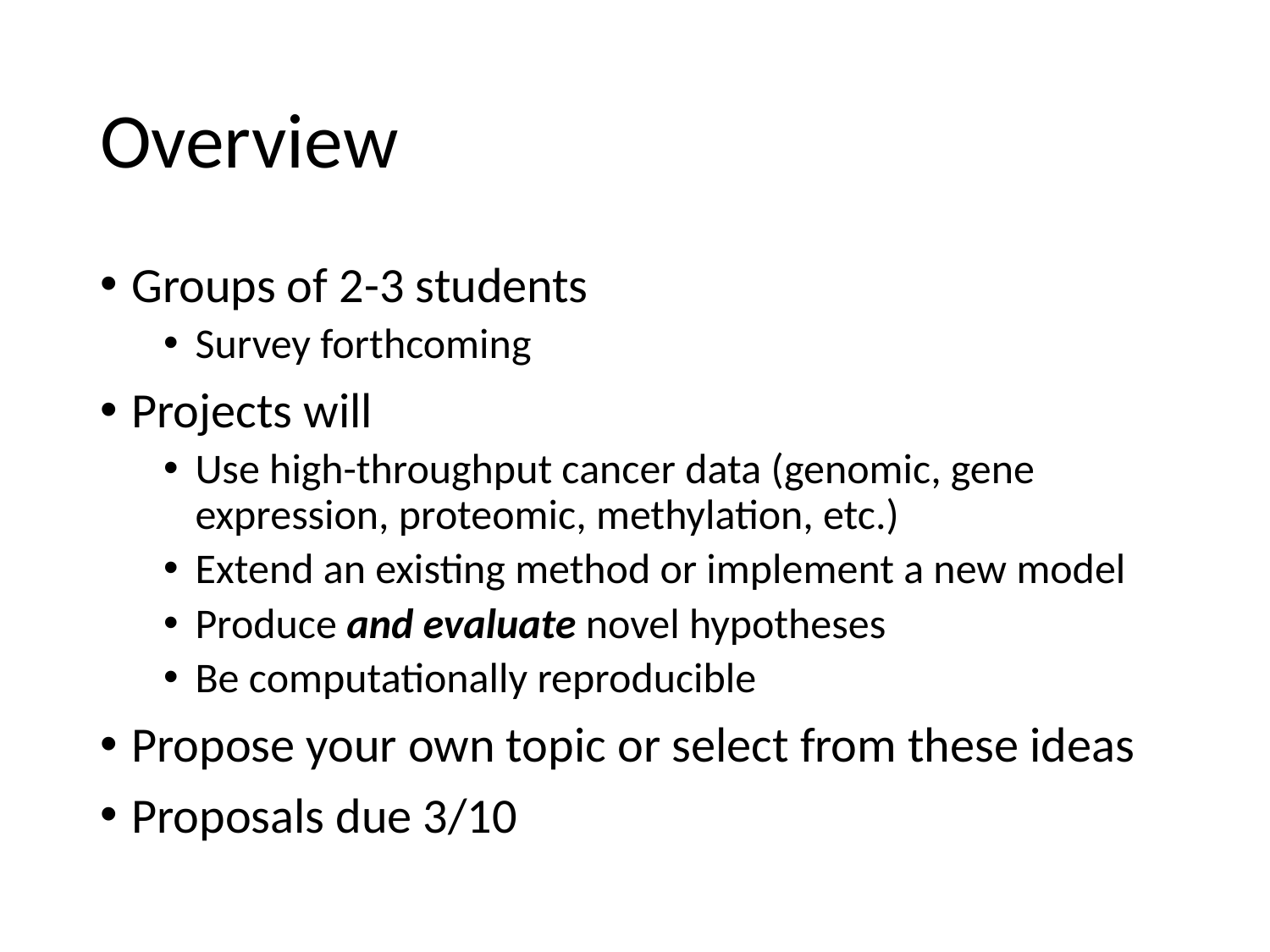

# Overview
Groups of 2-3 students
Survey forthcoming
Projects will
Use high-throughput cancer data (genomic, gene expression, proteomic, methylation, etc.)
Extend an existing method or implement a new model
Produce and evaluate novel hypotheses
Be computationally reproducible
Propose your own topic or select from these ideas
Proposals due 3/10